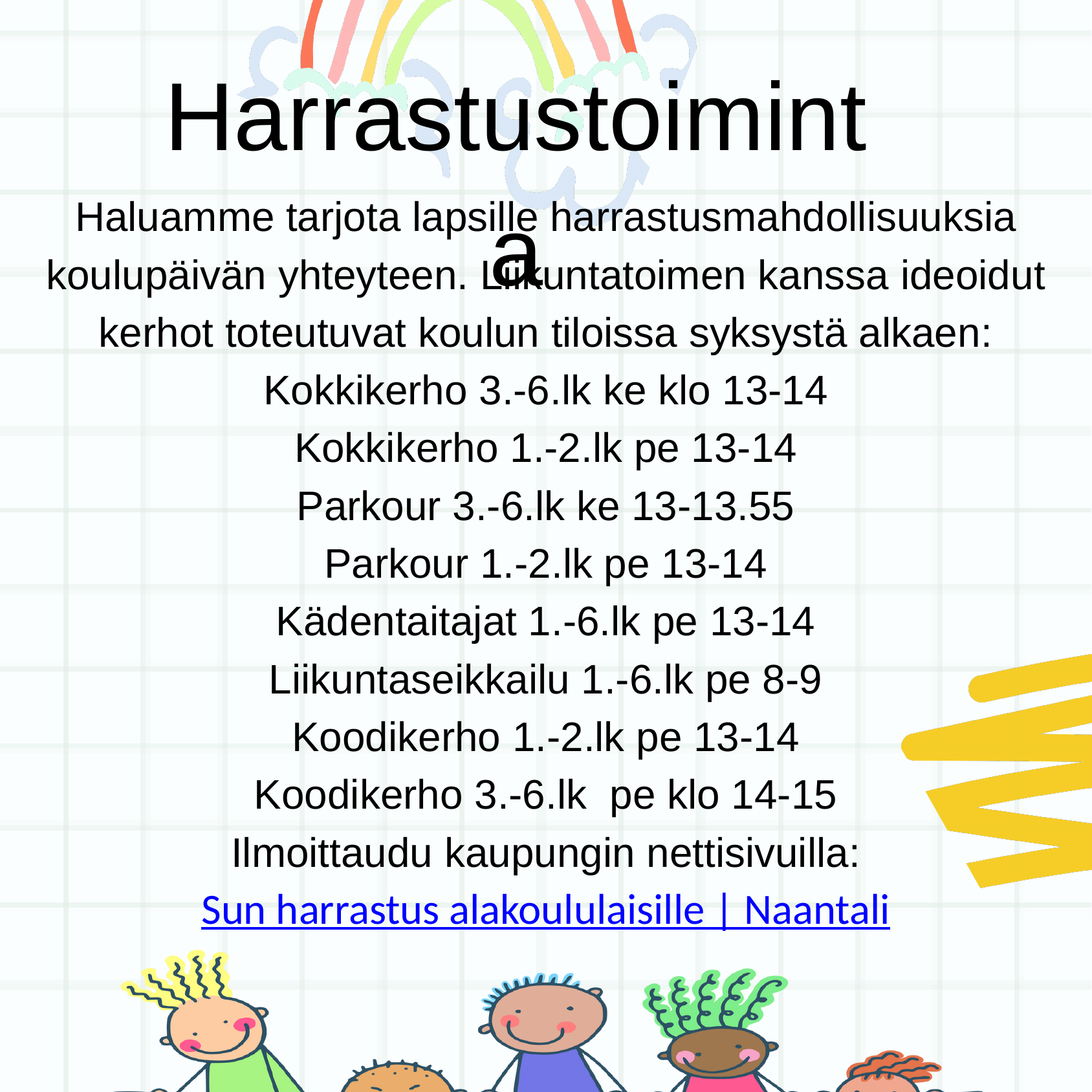

Harrastustoiminta
Haluamme tarjota lapsille harrastusmahdollisuuksia koulupäivän yhteyteen. Liikuntatoimen kanssa ideoidut kerhot toteutuvat koulun tiloissa syksystä alkaen:
Kokkikerho 3.-6.lk ke klo 13-14
Kokkikerho 1.-2.lk pe 13-14
Parkour 3.-6.lk ke 13-13.55
Parkour 1.-2.lk pe 13-14
Kädentaitajat 1.-6.lk pe 13-14
Liikuntaseikkailu 1.-6.lk pe 8-9
Koodikerho 1.-2.lk pe 13-14
Koodikerho 3.-6.lk  pe klo 14-15
Ilmoittaudu kaupungin nettisivuilla:
Sun harrastus alakoululaisille | Naantali